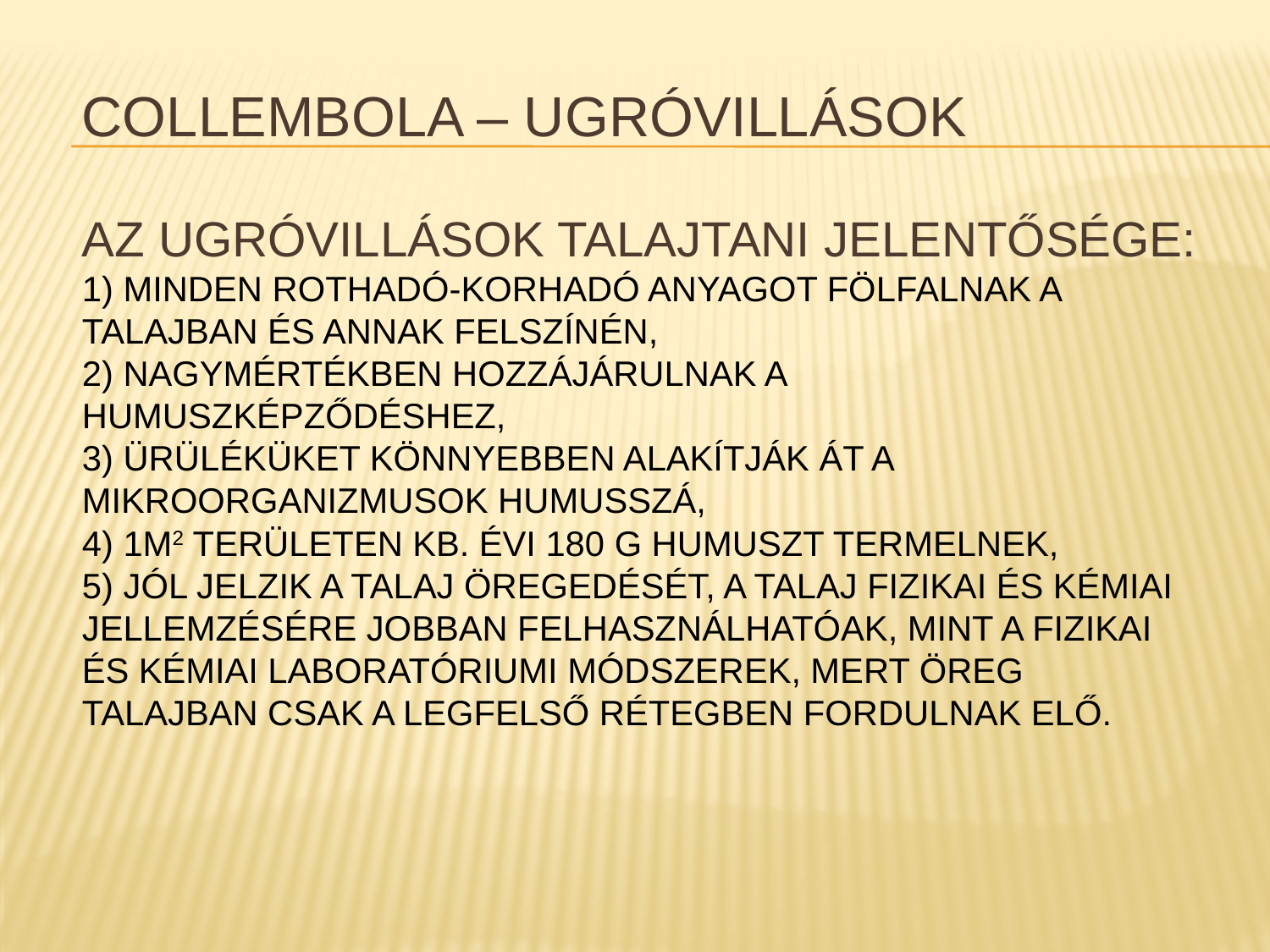

# Collembola – Ugróvillások Az ugróvillások talajtani jelentősége: 1) Minden rothadó-korhadó anyagot fölfalnak a talajban és annak felszínén, 2) Nagymértékben hozzájárulnak a humuszképződéshez, 3) Ürüléküket könnyebben alakítják át a mikroorganizmusok humusszá, 4) 1m2 területen kb. évi 180 g humuszt termelnek, 5) Jól jelzik a talaj öregedését, a talaj fizikai és kémiai jellemzésére jobban felhasználhatóak, mint a fizikai és kémiai laboratóriumi módszerek, mert öreg talajban csak a legfelső rétegben fordulnak elő.